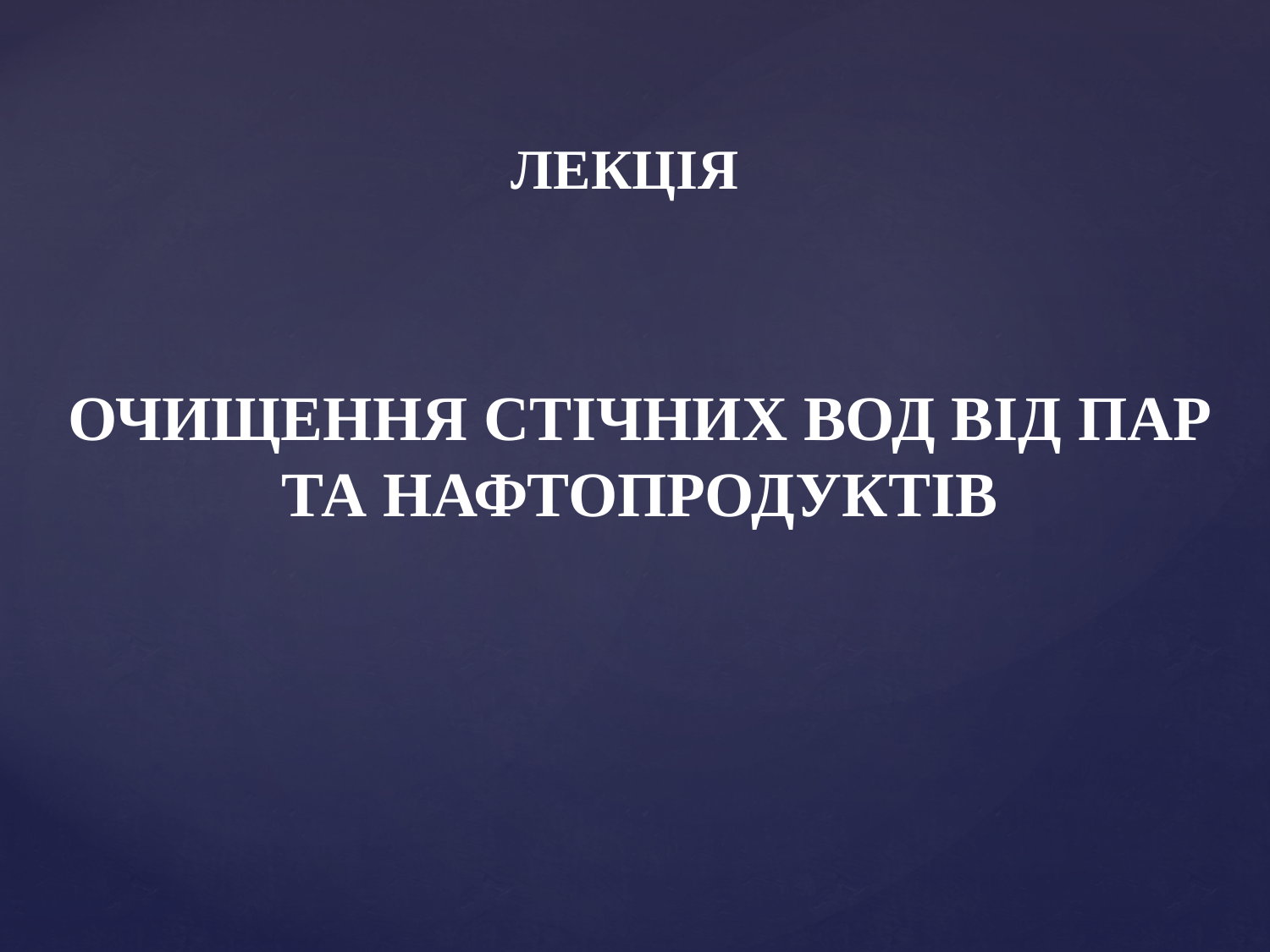

ЛЕКЦІЯ
# ОЧИЩЕННЯ СТІЧНИХ ВОД ВІД ПАР ТА НАФТОПРОДУКТІВ